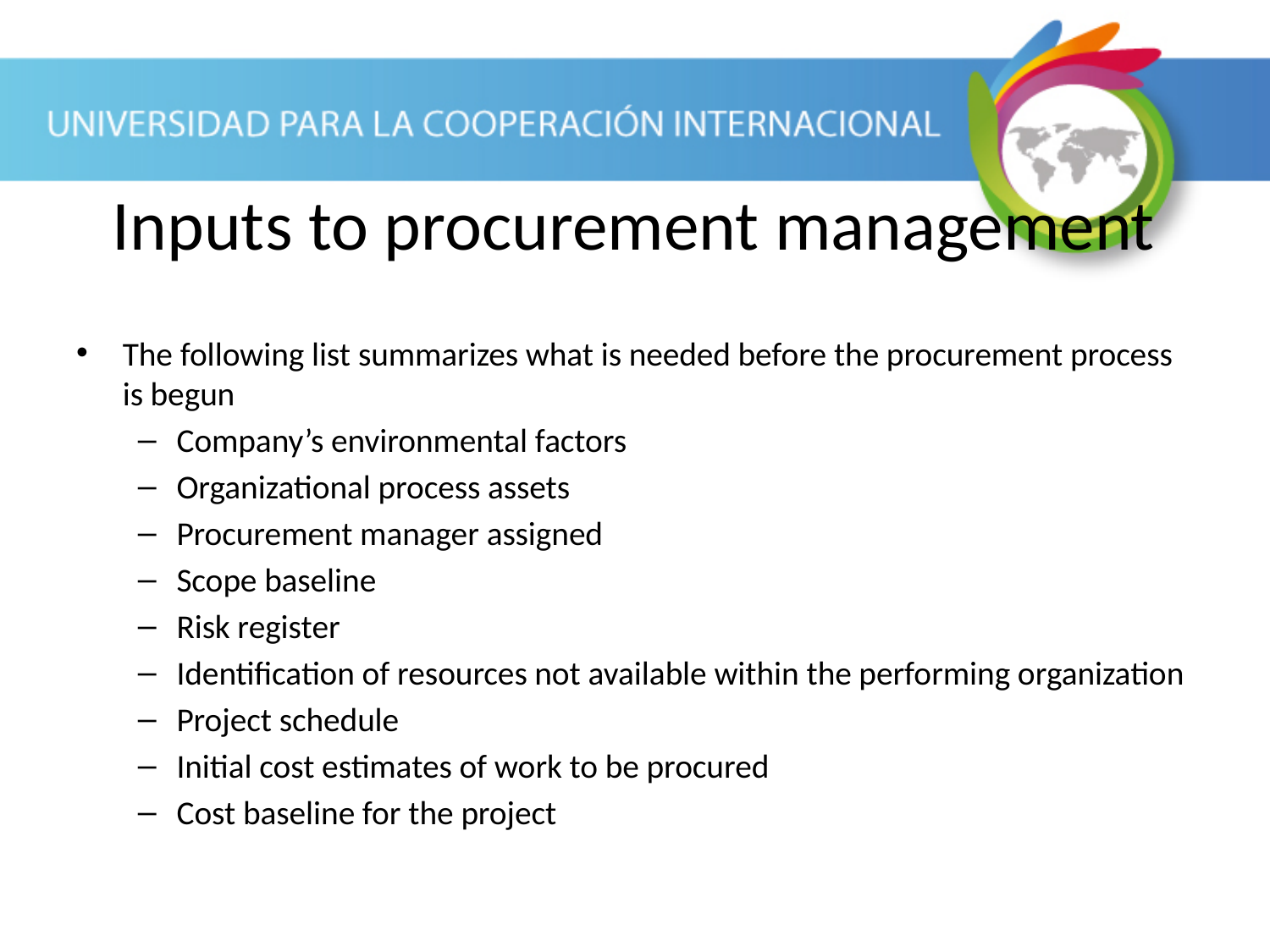

The following list summarizes what is needed before the procurement process is begun
Company’s environmental factors
Organizational process assets
Procurement manager assigned
Scope baseline
Risk register
Identification of resources not available within the performing organization
Project schedule
Initial cost estimates of work to be procured
Cost baseline for the project
Inputs to procurement management